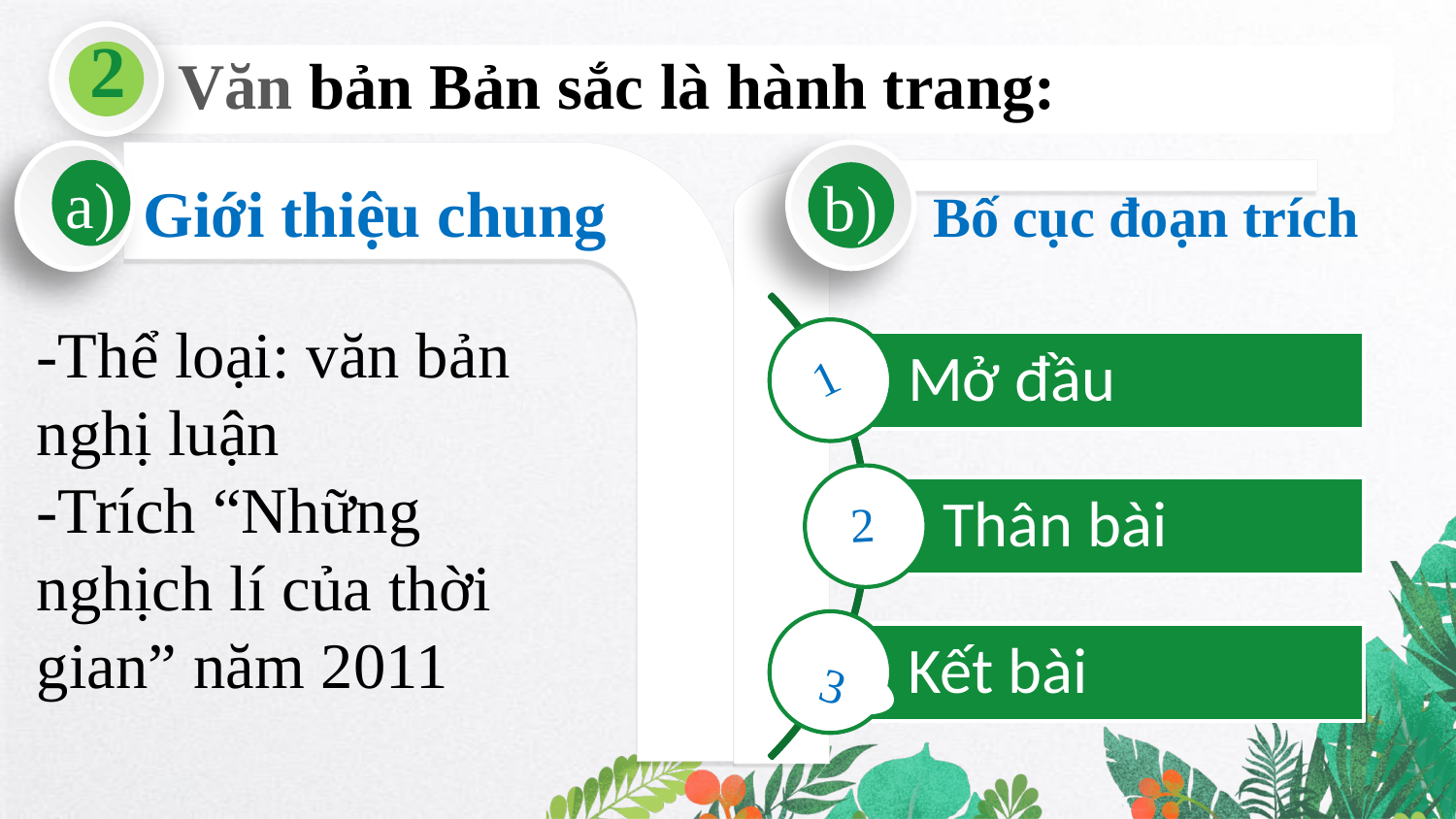

2
Văn bản Bản sắc là hành trang:

b)

a)

Bố cục đoạn trích
Giới thiệu chung
Mở đầu
Thân bài
Kết bài
-Thể loại: văn bản nghị luận
-Trích “Những nghịch lí của thời gian” năm 2011
1
2
3